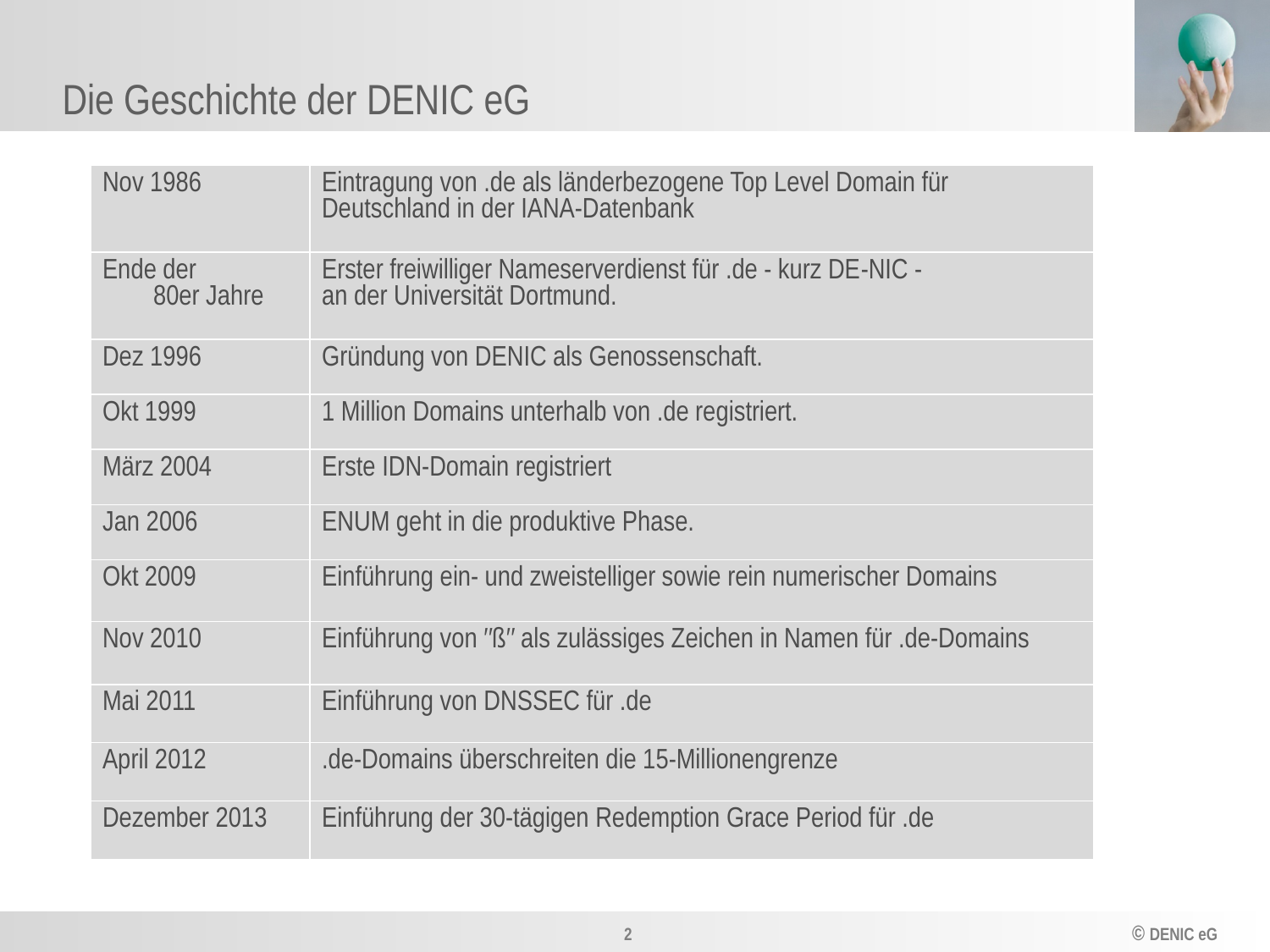

# Die Geschichte der DENIC eG
| Nov 1986 | Eintragung von .de als länderbezogene Top Level Domain für Deutschland in der IANA-Datenbank |
| --- | --- |
| Ende der 80er Jahre | Erster freiwilliger Nameserverdienst für .de - kurz DE-NIC - an der Universität Dortmund. |
| Dez 1996 | Gründung von DENIC als Genossenschaft. |
| Okt 1999 | 1 Million Domains unterhalb von .de registriert. |
| März 2004 | Erste IDN-Domain registriert |
| Jan 2006 | ENUM geht in die produktive Phase. |
| Okt 2009 | Einführung ein- und zweistelliger sowie rein numerischer Domains |
| Nov 2010 | Einführung von ″ß″ als zulässiges Zeichen in Namen für .de-Domains |
| Mai 2011 | Einführung von DNSSEC für .de |
| April 2012 | .de-Domains überschreiten die 15-Millionengrenze |
| Dezember 2013 | Einführung der 30-tägigen Redemption Grace Period für .de |
2				© DENIC eG